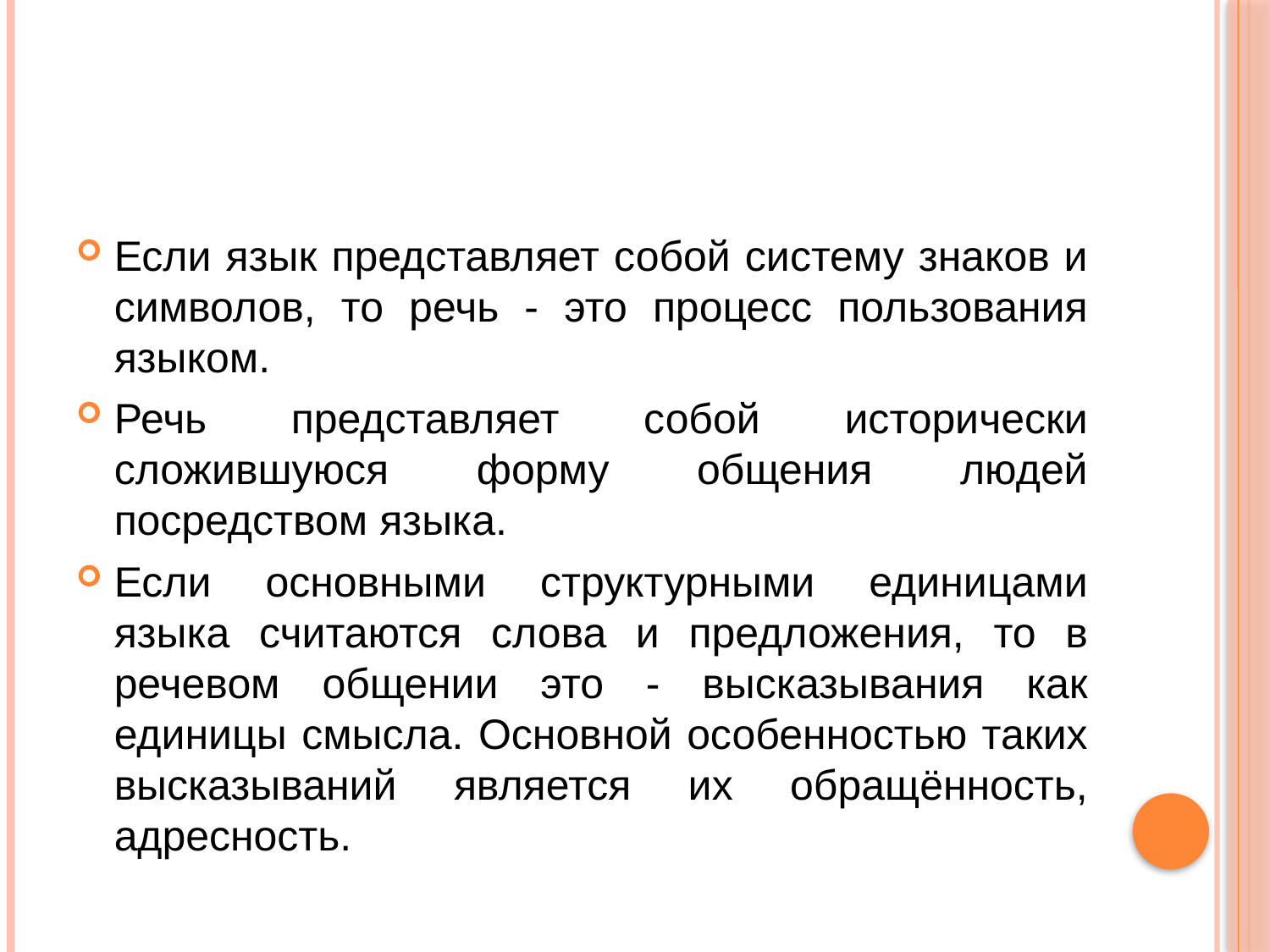

#
Если язык представляет собой систему знаков и символов, то речь - это процесс пользования языком.
Речь представляет собой исторически сложившуюся форму общения людей посредством языка.
Если основными структурными единицами языка считаются слова и предложения, то в речевом общении это - высказывания как единицы смысла. Основной особенностью таких высказываний является их обращённость, адресность.